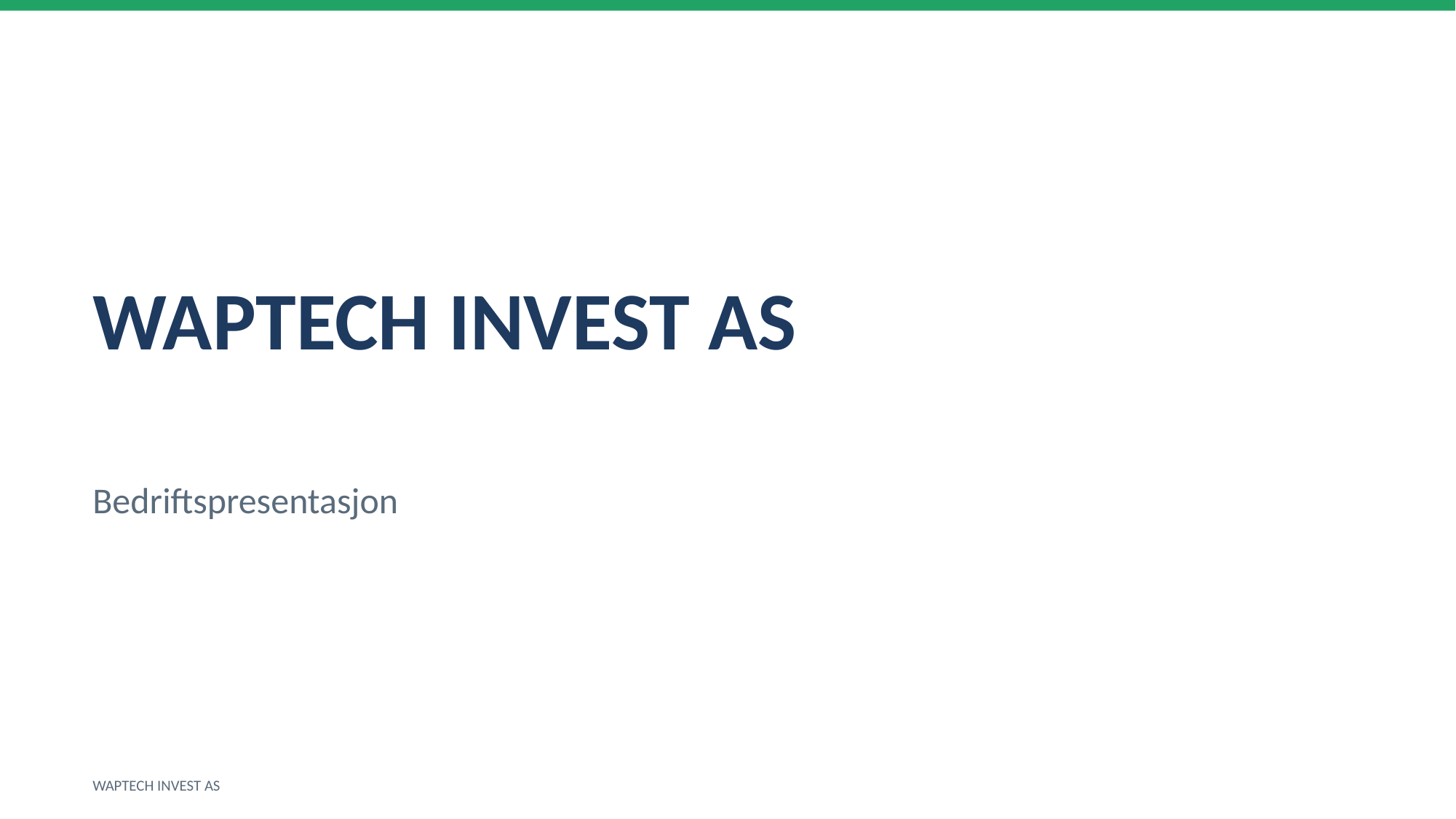

WAPTECH INVEST AS
Bedriftspresentasjon
WAPTECH INVEST AS